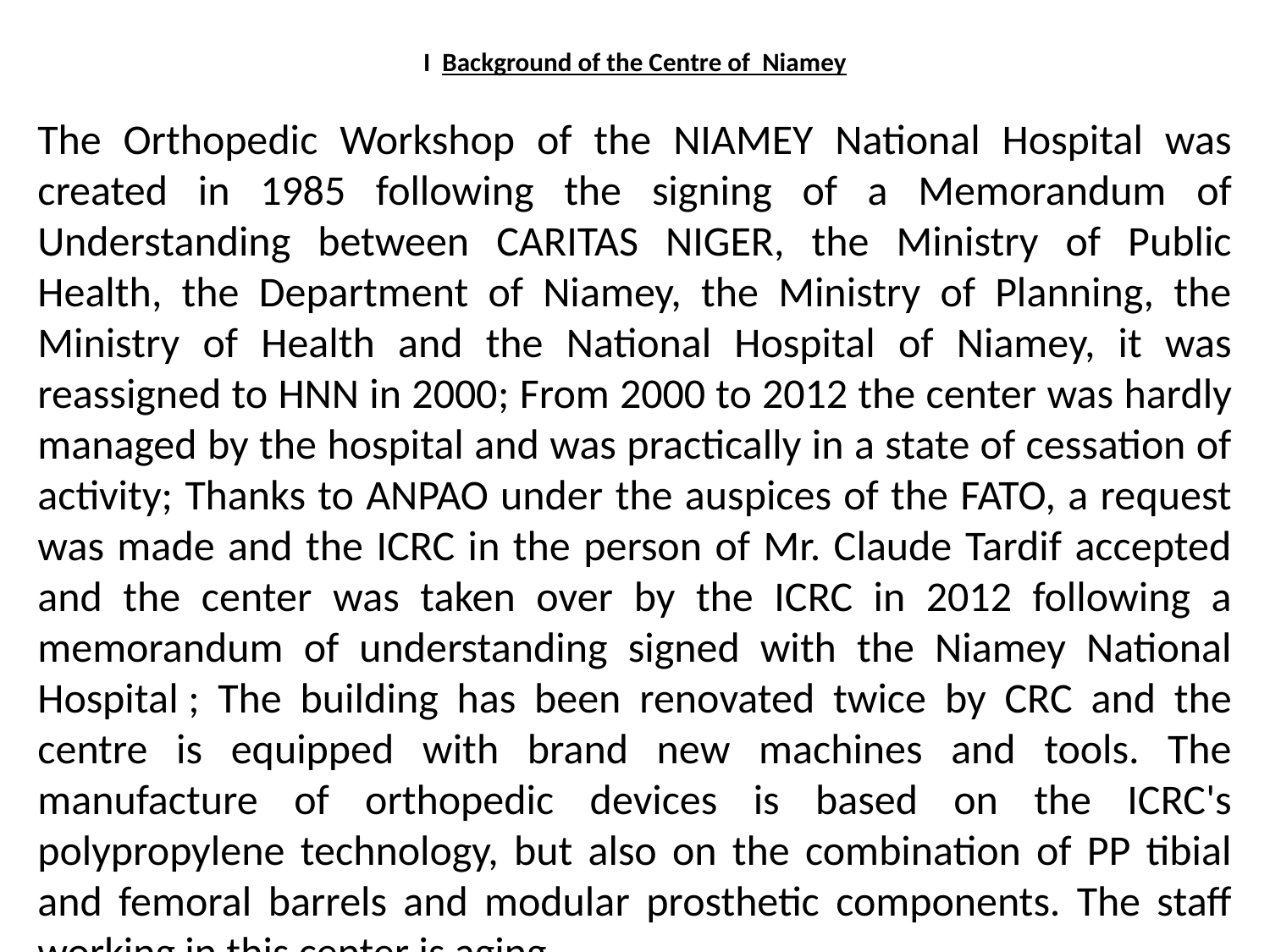

# I  Background of the Centre of  Niamey
The Orthopedic Workshop of the NIAMEY National Hospital was created in 1985 following the signing of a Memorandum of Understanding between CARITAS NIGER, the Ministry of Public Health, the Department of Niamey, the Ministry of Planning, the Ministry of Health and the National Hospital of Niamey, it was reassigned to HNN in 2000; From 2000 to 2012 the center was hardly managed by the hospital and was practically in a state of cessation of activity; Thanks to ANPAO under the auspices of the FATO, a request was made and the ICRC in the person of Mr. Claude Tardif accepted and the center was taken over by the ICRC in 2012 following a memorandum of understanding signed with the Niamey National Hospital ; The building has been renovated twice by CRC and the centre is equipped with brand new machines and tools. The manufacture of orthopedic devices is based on the ICRC's polypropylene technology, but also on the combination of PP tibial and femoral barrels and modular prosthetic components. The staff working in this center is aging.